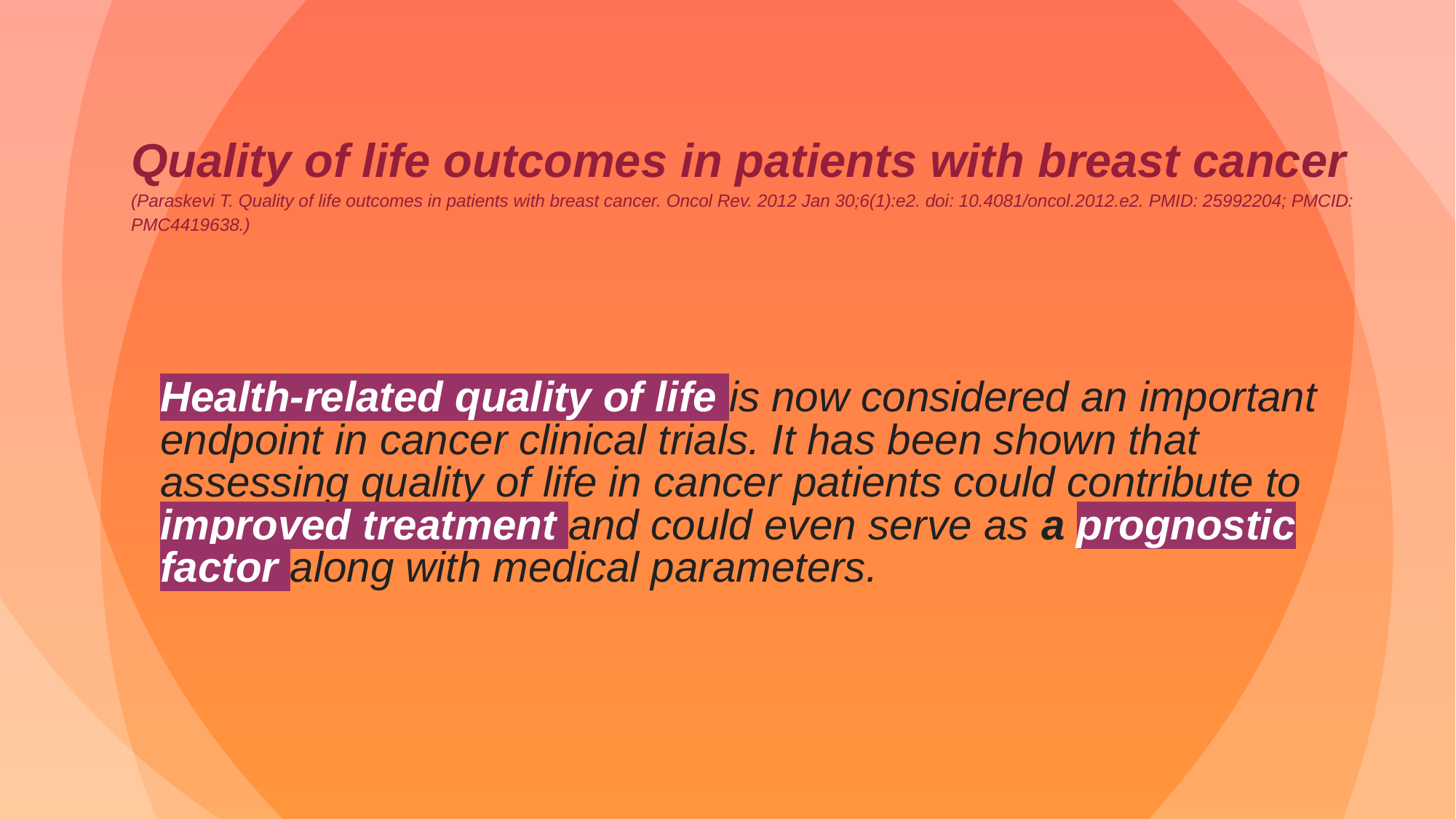

Quality of life outcomes in patients with breast cancer
(Paraskevi T. Quality of life outcomes in patients with breast cancer. Oncol Rev. 2012 Jan 30;6(1):e2. doi: 10.4081/oncol.2012.e2. PMID: 25992204; PMCID: PMC4419638.)
Health-related quality of life is now considered an important endpoint in cancer clinical trials. It has been shown that assessing quality of life in cancer patients could contribute to improved treatment and could even serve as a prognostic factor along with medical parameters.